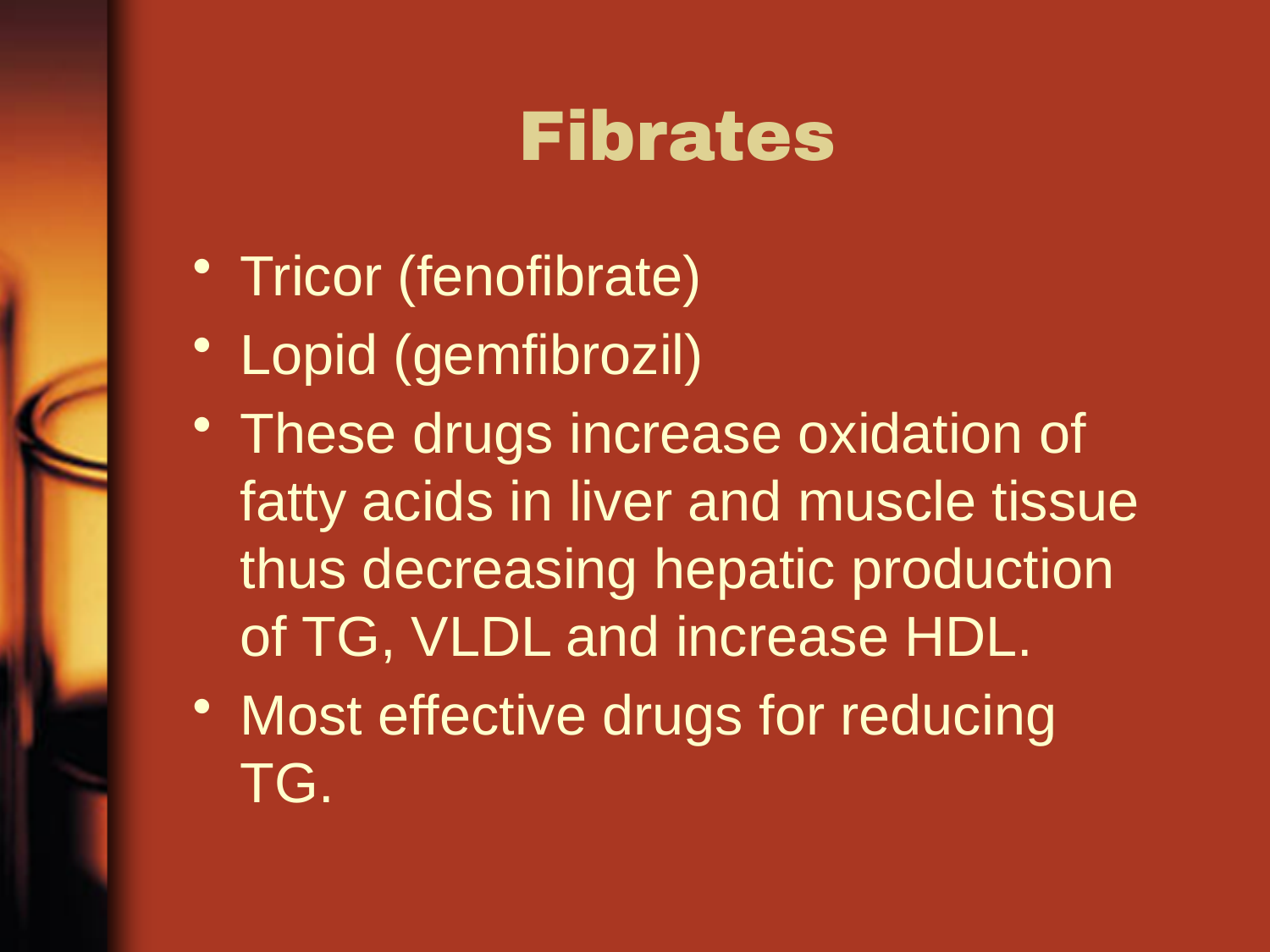

# Fibrates
Tricor (fenofibrate)
Lopid (gemfibrozil)
These drugs increase oxidation of fatty acids in liver and muscle tissue thus decreasing hepatic production of TG, VLDL and increase HDL.
Most effective drugs for reducing TG.